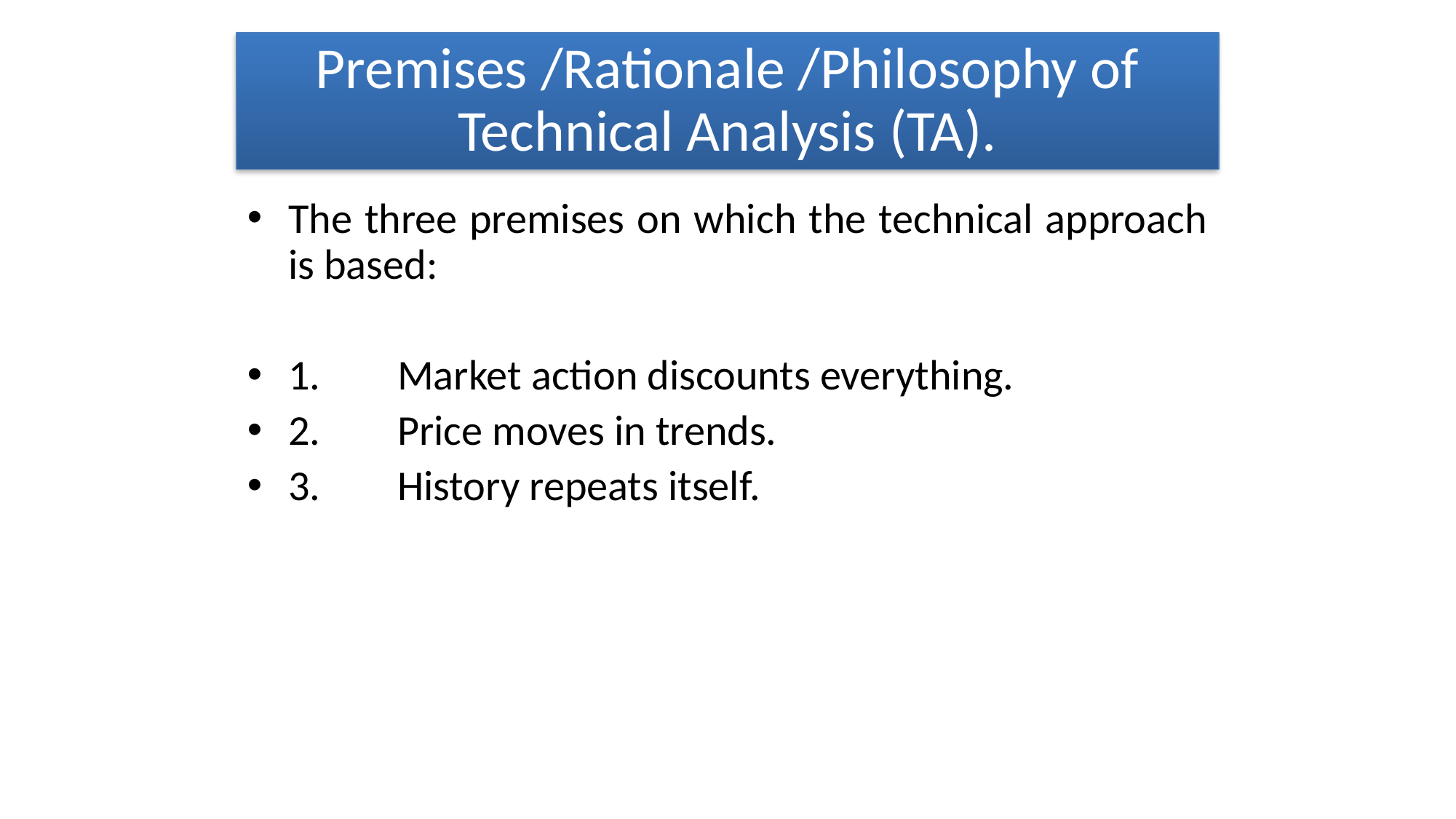

# Premises /Rationale /Philosophy of Technical Analysis (TA).
The three premises on which the technical approach is based:

1.	Market action discounts everything.
2.	Price moves in trends.
3.	History repeats itself.